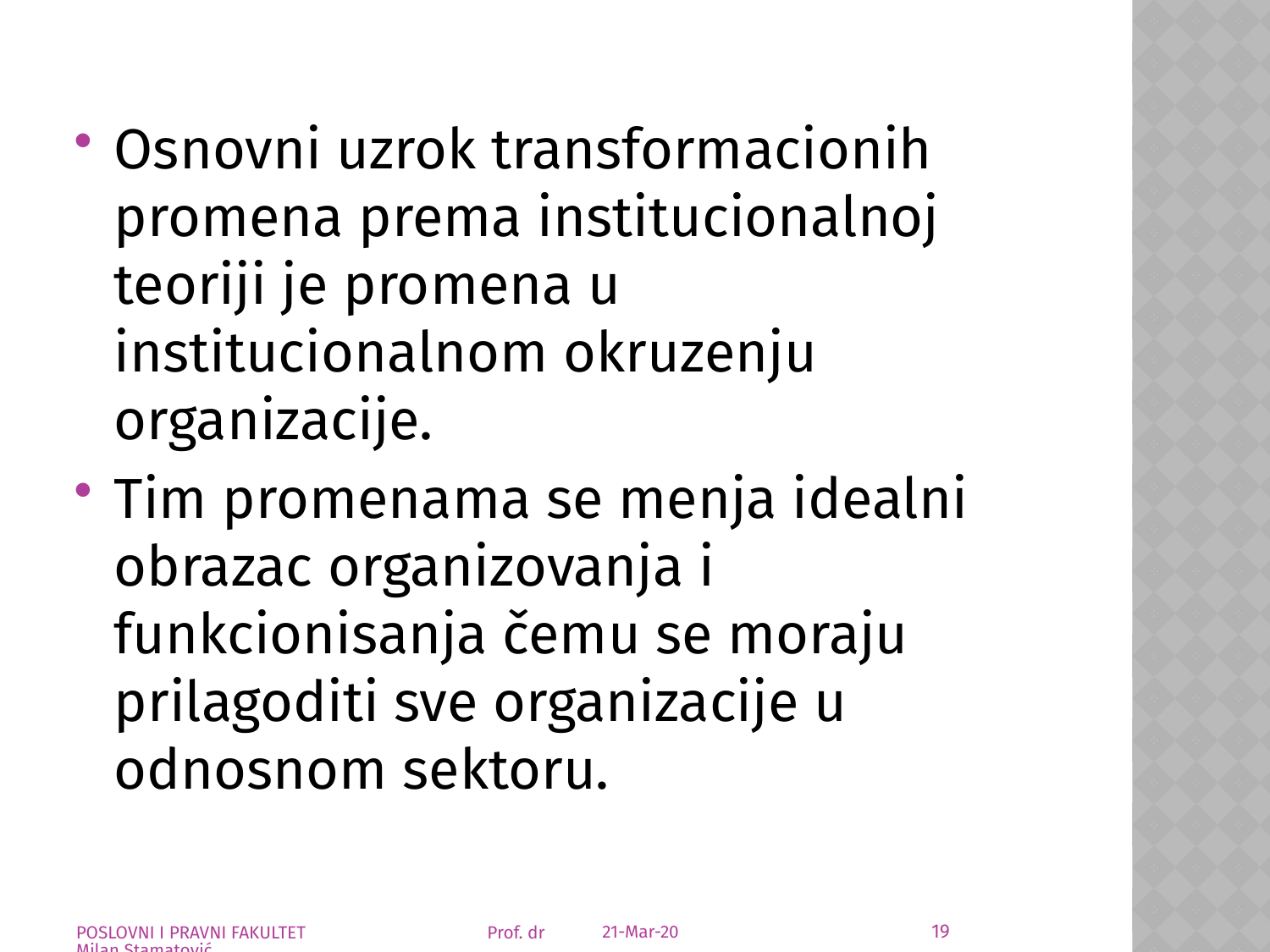

Osnovni uzrok transformacionih promena prema institucionalnoj teoriji je promena u institucionalnom okruzenju organizacije.
Tim promenama se menja idealni obrazac organizovanja i funkcionisanja čemu se moraju prilagoditi sve organizacije u odnosnom sektoru.
19
POSLOVNI I PRAVNI FAKULTET                                       Prof. dr Milan Stamatović
21-Mar-20